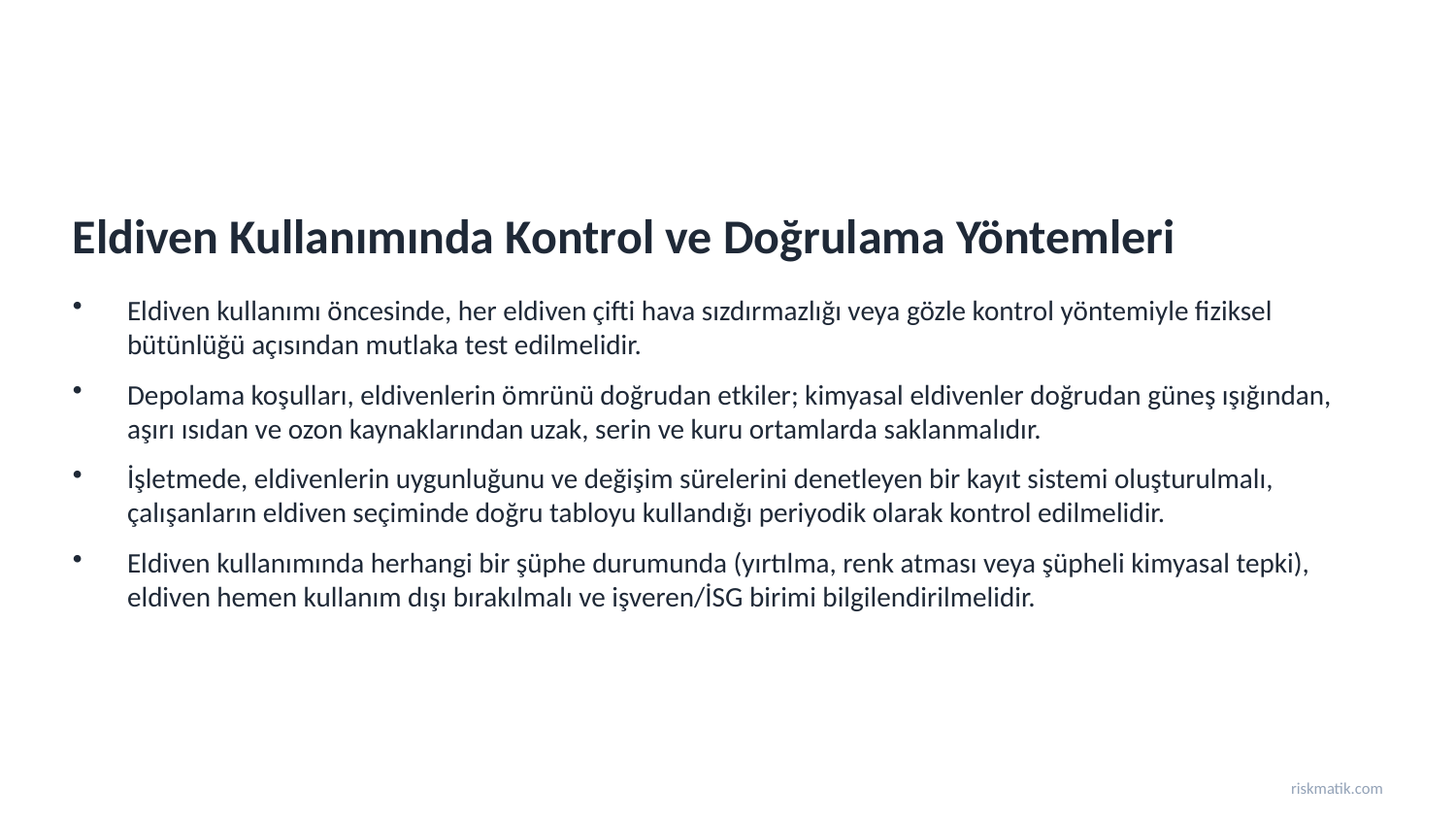

Eldiven Kullanımında Kontrol ve Doğrulama Yöntemleri
Eldiven kullanımı öncesinde, her eldiven çifti hava sızdırmazlığı veya gözle kontrol yöntemiyle fiziksel bütünlüğü açısından mutlaka test edilmelidir.
Depolama koşulları, eldivenlerin ömrünü doğrudan etkiler; kimyasal eldivenler doğrudan güneş ışığından, aşırı ısıdan ve ozon kaynaklarından uzak, serin ve kuru ortamlarda saklanmalıdır.
İşletmede, eldivenlerin uygunluğunu ve değişim sürelerini denetleyen bir kayıt sistemi oluşturulmalı, çalışanların eldiven seçiminde doğru tabloyu kullandığı periyodik olarak kontrol edilmelidir.
Eldiven kullanımında herhangi bir şüphe durumunda (yırtılma, renk atması veya şüpheli kimyasal tepki), eldiven hemen kullanım dışı bırakılmalı ve işveren/İSG birimi bilgilendirilmelidir.
riskmatik.com